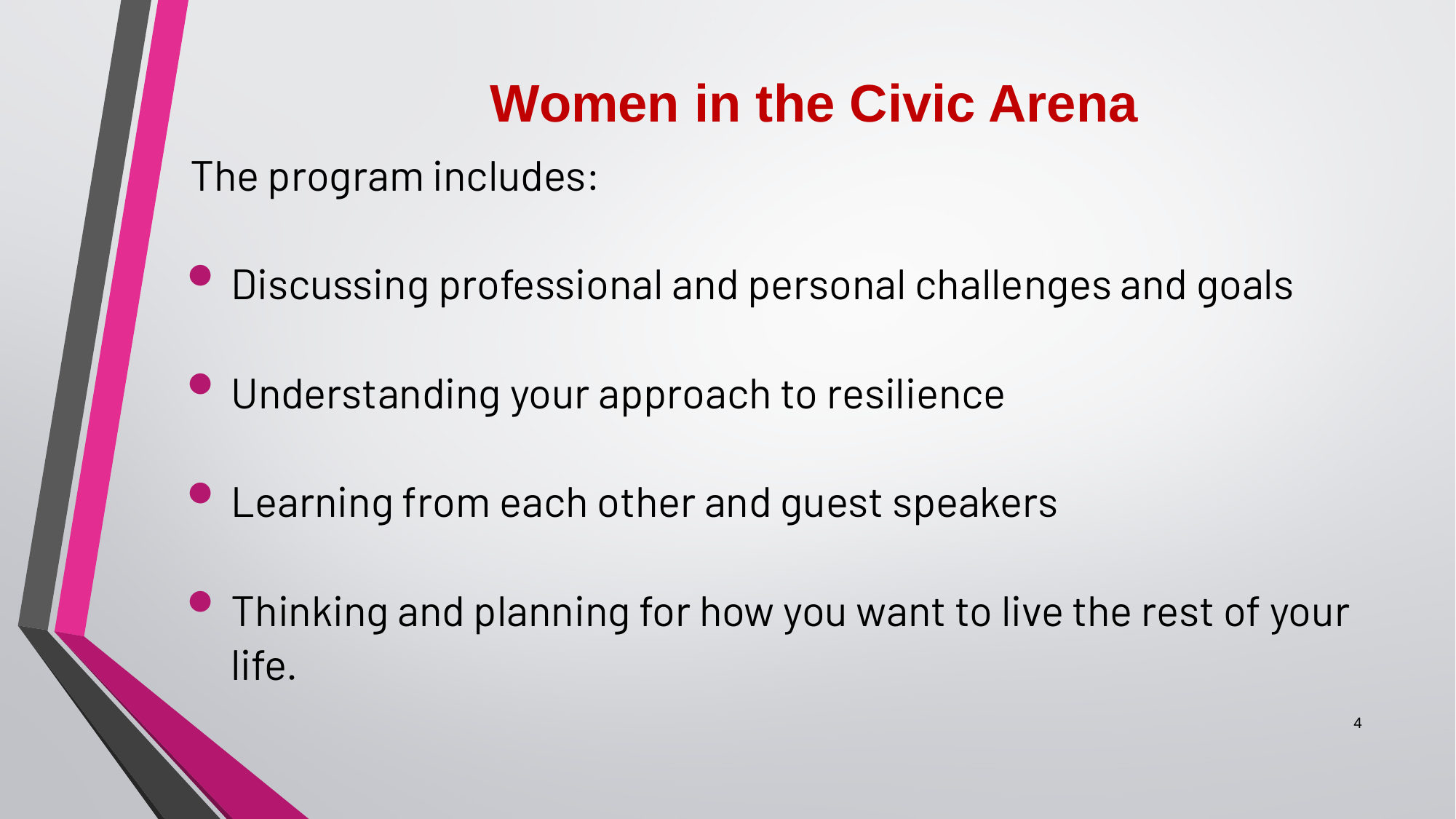

# Women in the Civic Arena
The program includes:

Discussing professional and personal challenges and goals

Understanding your approach to resilience

Learning from each other and guest speakers

Thinking and planning for how you want to live the rest of your life.

4